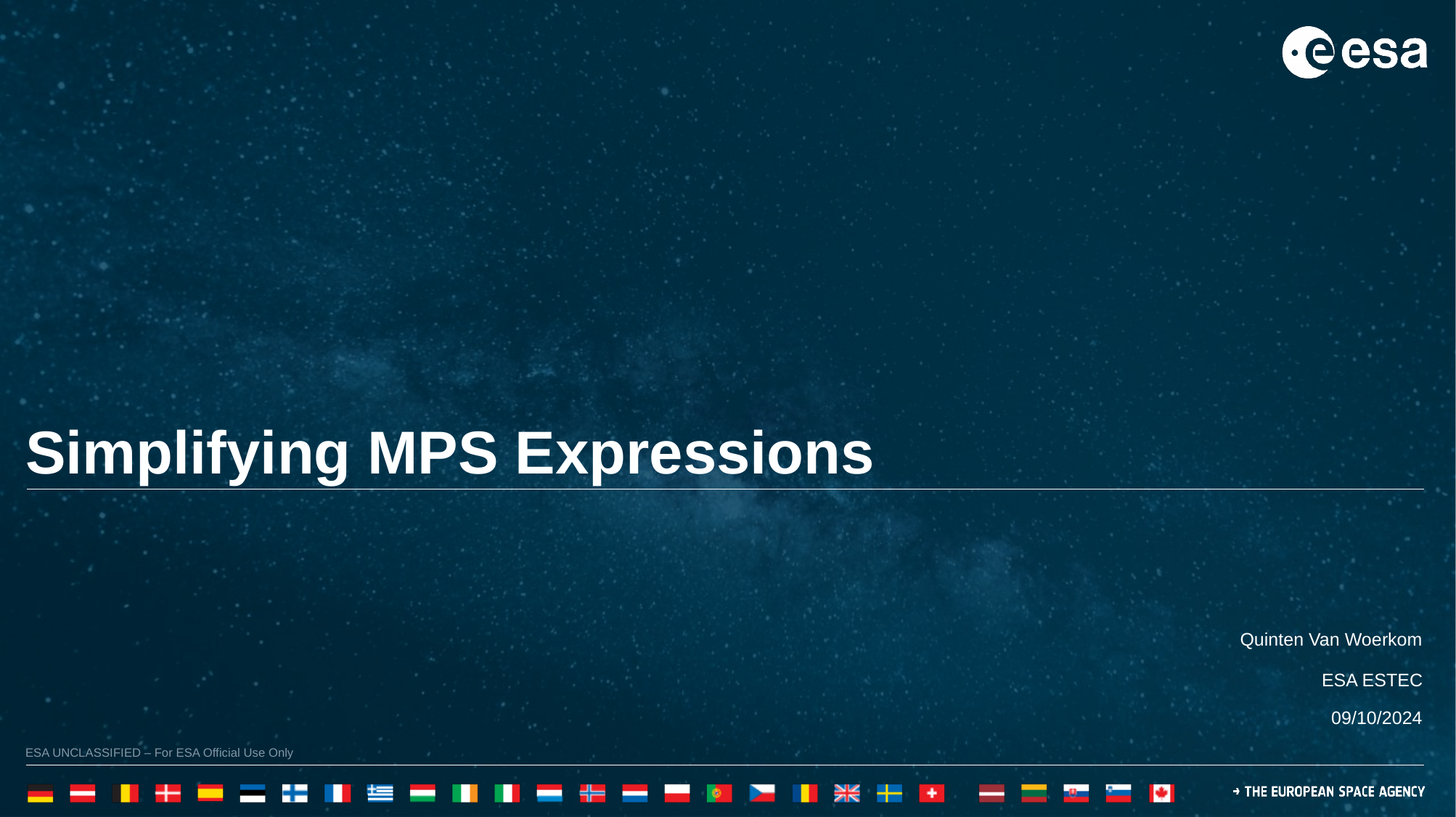

Simplifying MPS Expressions
Quinten Van Woerkom
ESA ESTEC
09/10/2024